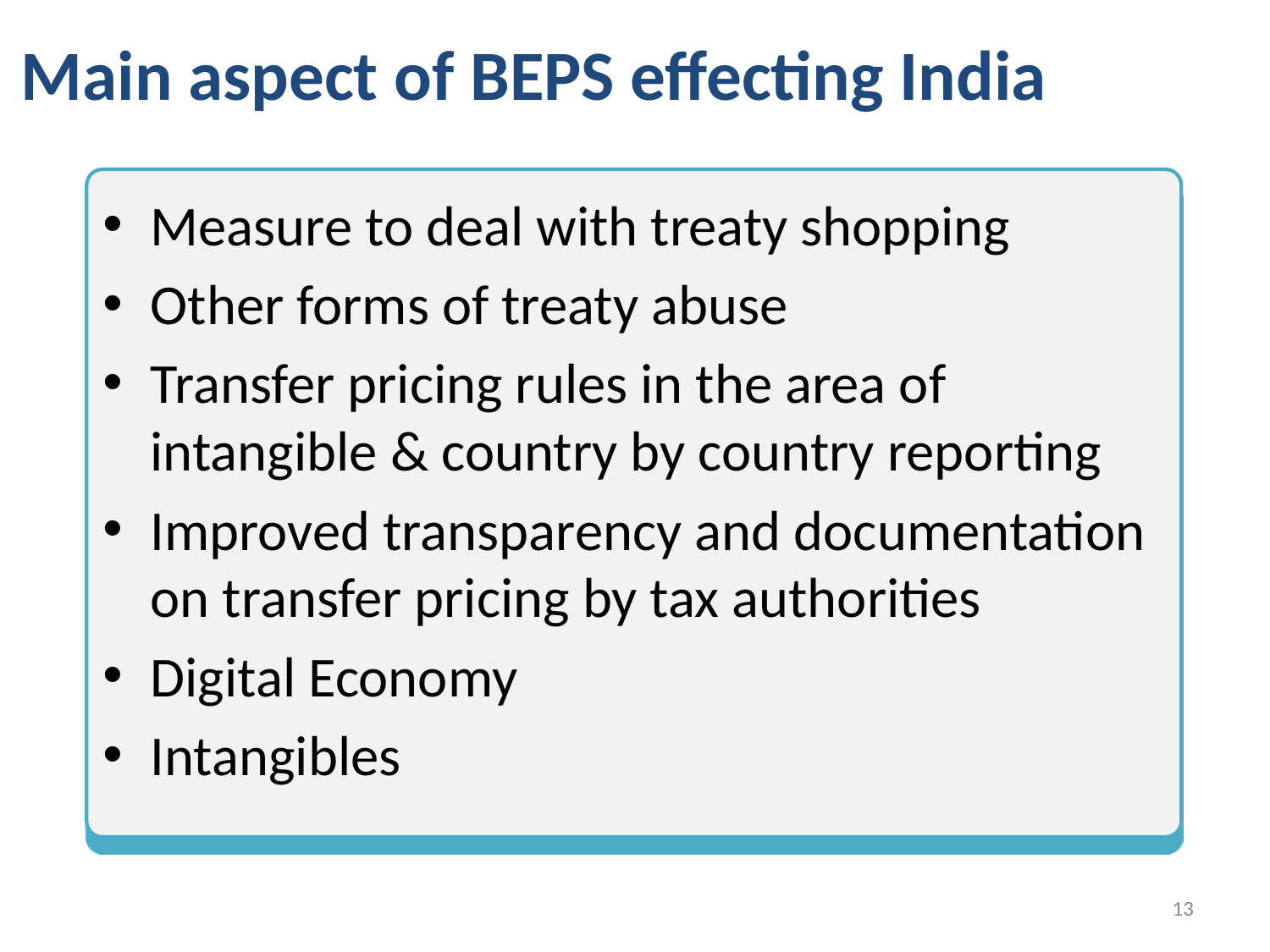

# Main aspect of BEPS effecting India

Measure to deal with treaty shopping
Other forms of treaty abuse
Transfer pricing rules in the area of intangible & country by country reporting
Improved transparency and documentation on transfer pricing by tax authorities
Digital Economy
Intangibles
13